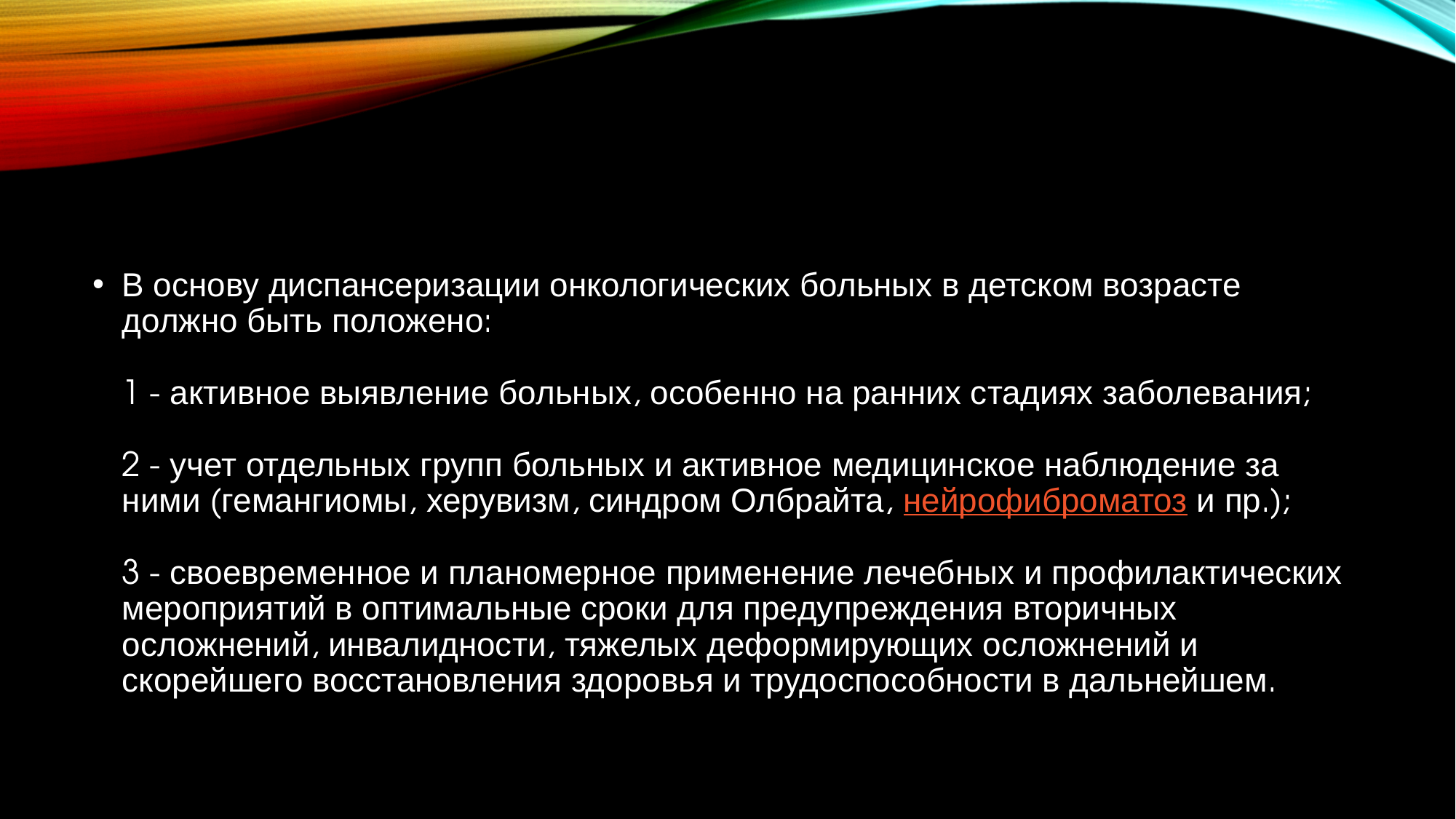

#
В основу диспансеризации онкологических больных в детском возрасте должно быть положено:
1 - активное выявление больных, особенно на ранних стадиях заболевания;
2 - учет отдельных групп больных и активное медицинское наблюдение за ними (гемангиомы, херувизм, синдром Олбрайта, нейрофиброматоз и пр.);
3 - своевременное и планомерное применение лечебных и профилактических мероприятий в оптимальные сроки для предупреждения вторичных осложнений, инвалидности, тяжелых деформирующих осложнений и скорейшего восстановления здоровья и трудоспособности в дальнейшем.